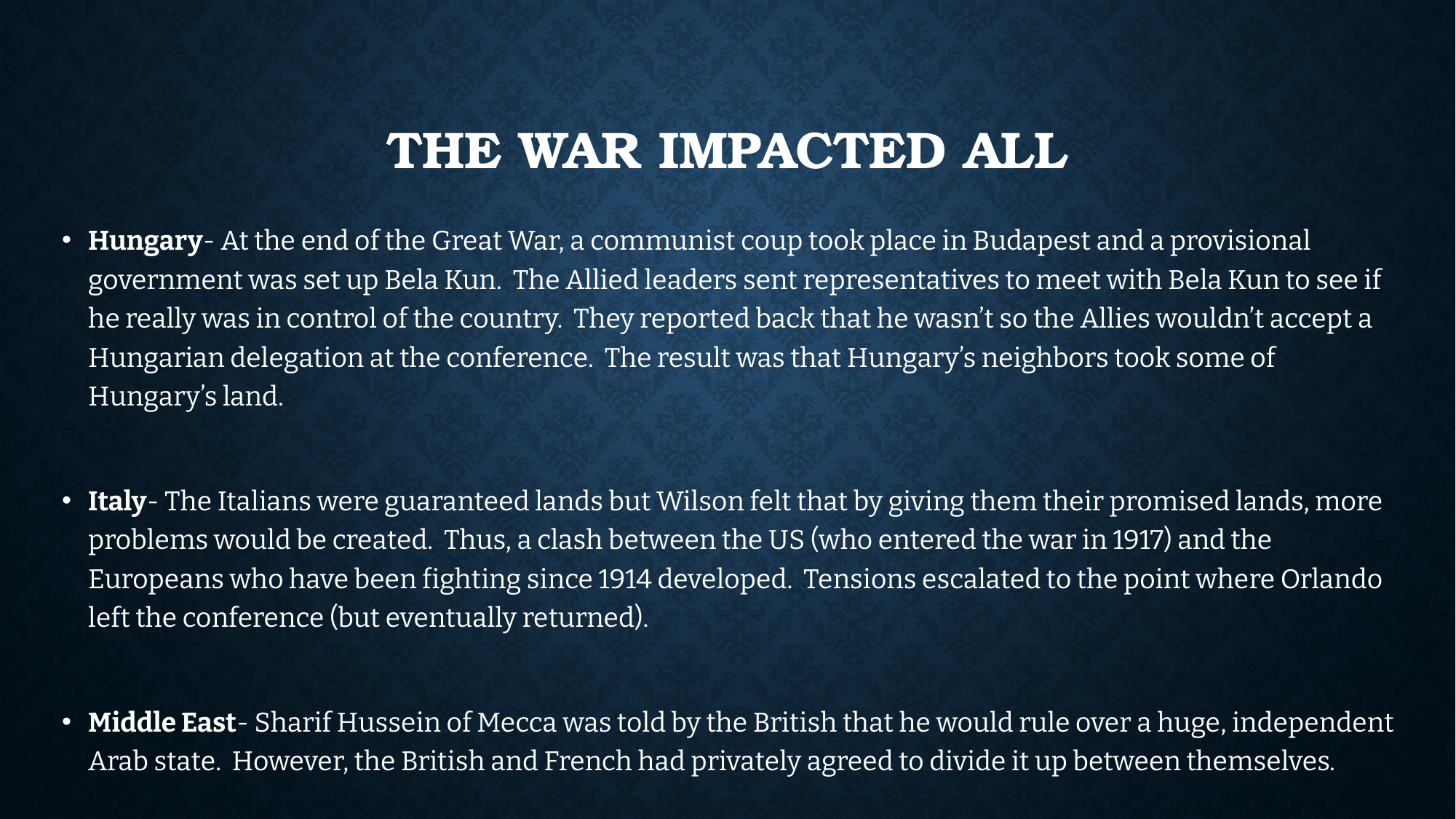

# The War Impacted All
Hungary- At the end of the Great War, a communist coup took place in Budapest and a provisional government was set up Bela Kun.  The Allied leaders sent representatives to meet with Bela Kun to see if he really was in control of the country.  They reported back that he wasn’t so the Allies wouldn’t accept a Hungarian delegation at the conference.  The result was that Hungary’s neighbors took some of Hungary’s land.

Italy- The Italians were guaranteed lands but Wilson felt that by giving them their promised lands, more problems would be created.  Thus, a clash between the US (who entered the war in 1917) and the Europeans who have been fighting since 1914 developed.  Tensions escalated to the point where Orlando left the conference (but eventually returned).

Middle East- Sharif Hussein of Mecca was told by the British that he would rule over a huge, independent Arab state.  However, the British and French had privately agreed to divide it up between themselves.